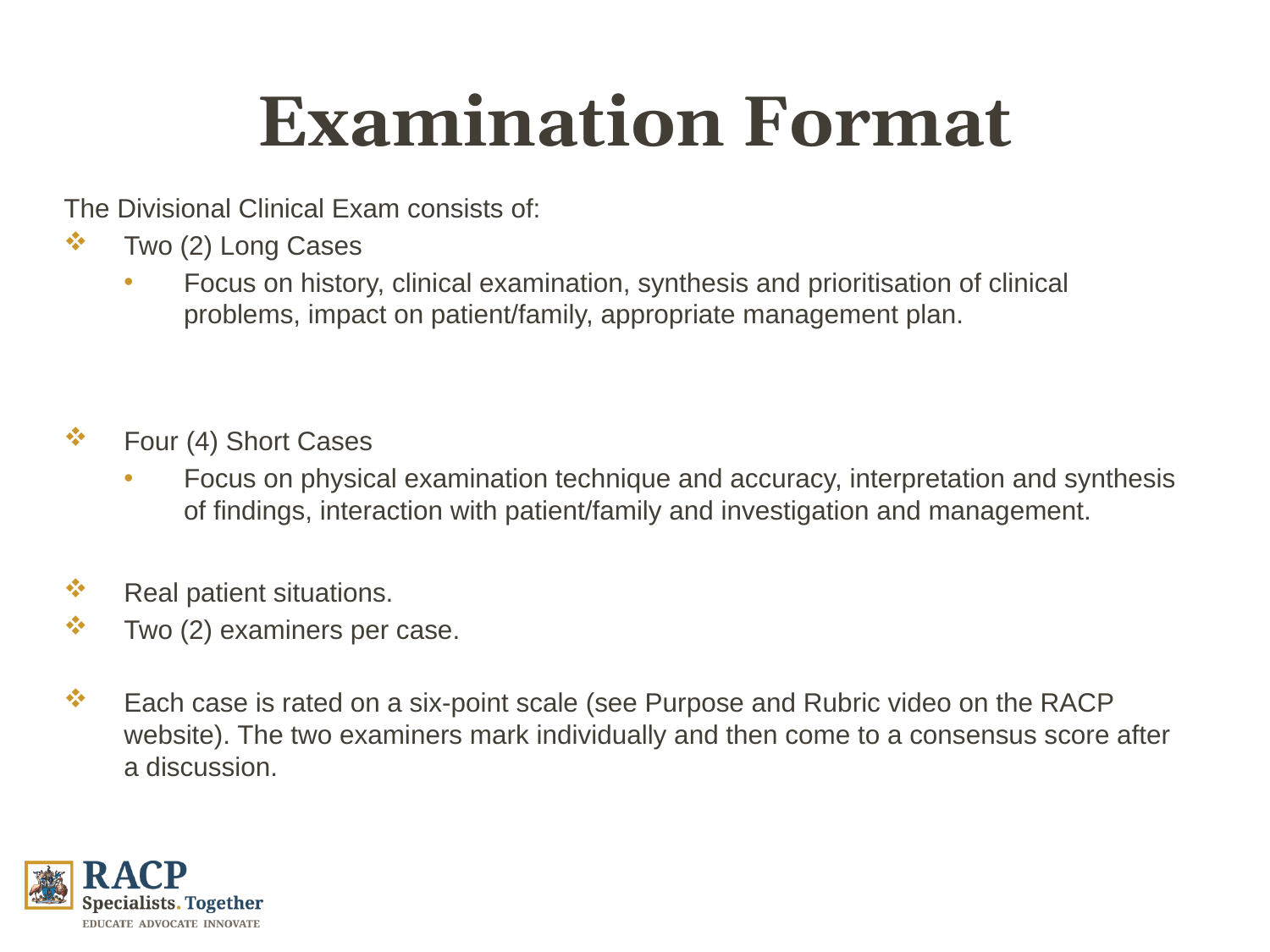

# Examination Format
The Divisional Clinical Exam consists of:
Two (2) Long Cases
Focus on history, clinical examination, synthesis and prioritisation of clinical problems, impact on patient/family, appropriate management plan.

Four (4) Short Cases
Focus on physical examination technique and accuracy, interpretation and synthesis of findings, interaction with patient/family and investigation and management.

Real patient situations.
Two (2) examiners per case.

Each case is rated on a six-point scale (see Purpose and Rubric video on the RACP website). The two examiners mark individually and then come to a consensus score after a discussion.